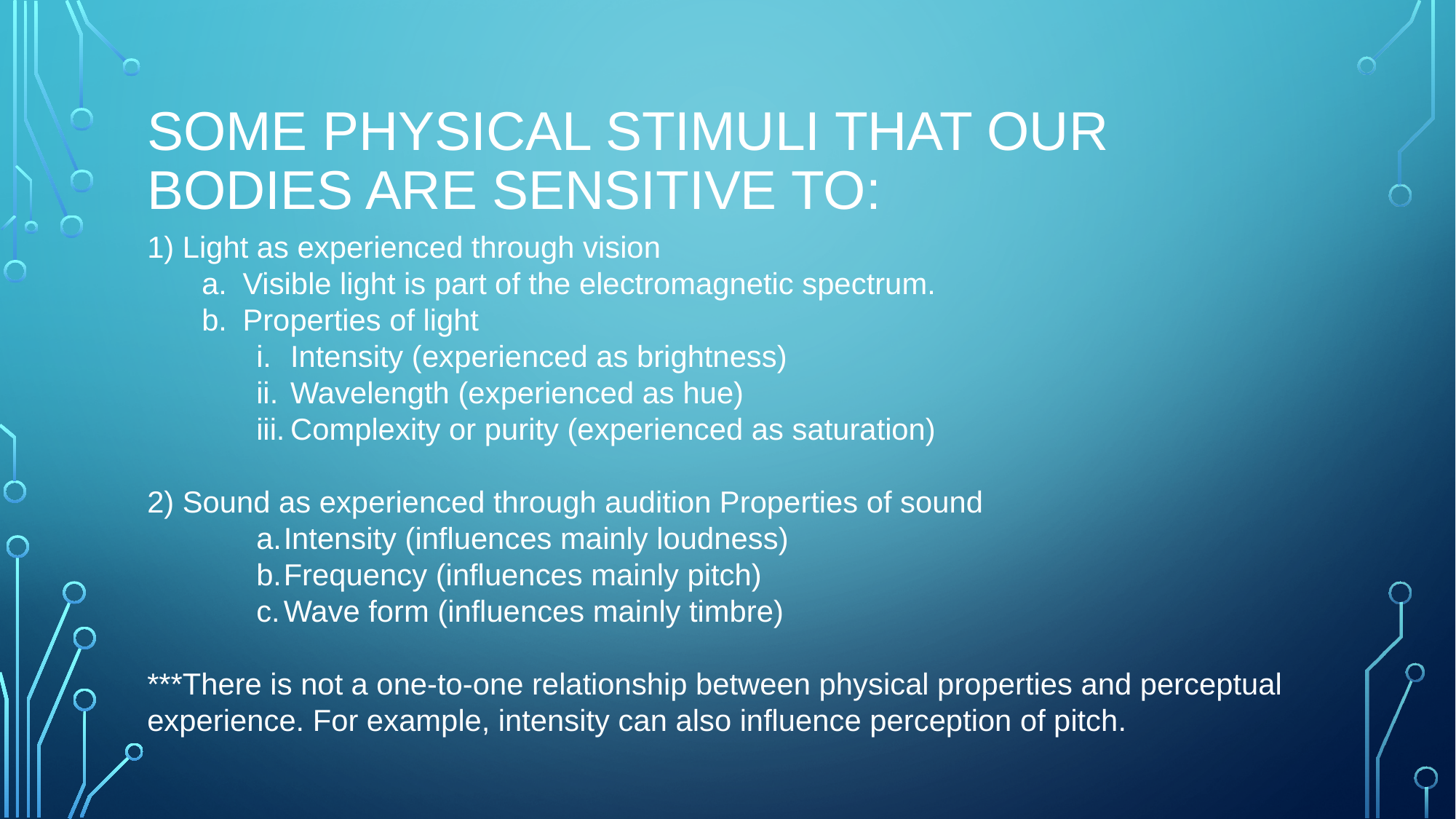

# Some physical stimuli that our bodies are sensitive to:
1) Light as experienced through vision
Visible light is part of the electromagnetic spectrum.
Properties of light
Intensity (experienced as brightness)
Wavelength (experienced as hue)
Complexity or purity (experienced as saturation)

2) Sound as experienced through audition Properties of sound
Intensity (influences mainly loudness)
Frequency (influences mainly pitch)
Wave form (influences mainly timbre)

***There is not a one-to-one relationship between physical properties and perceptual experience. For example, intensity can also influence perception of pitch.